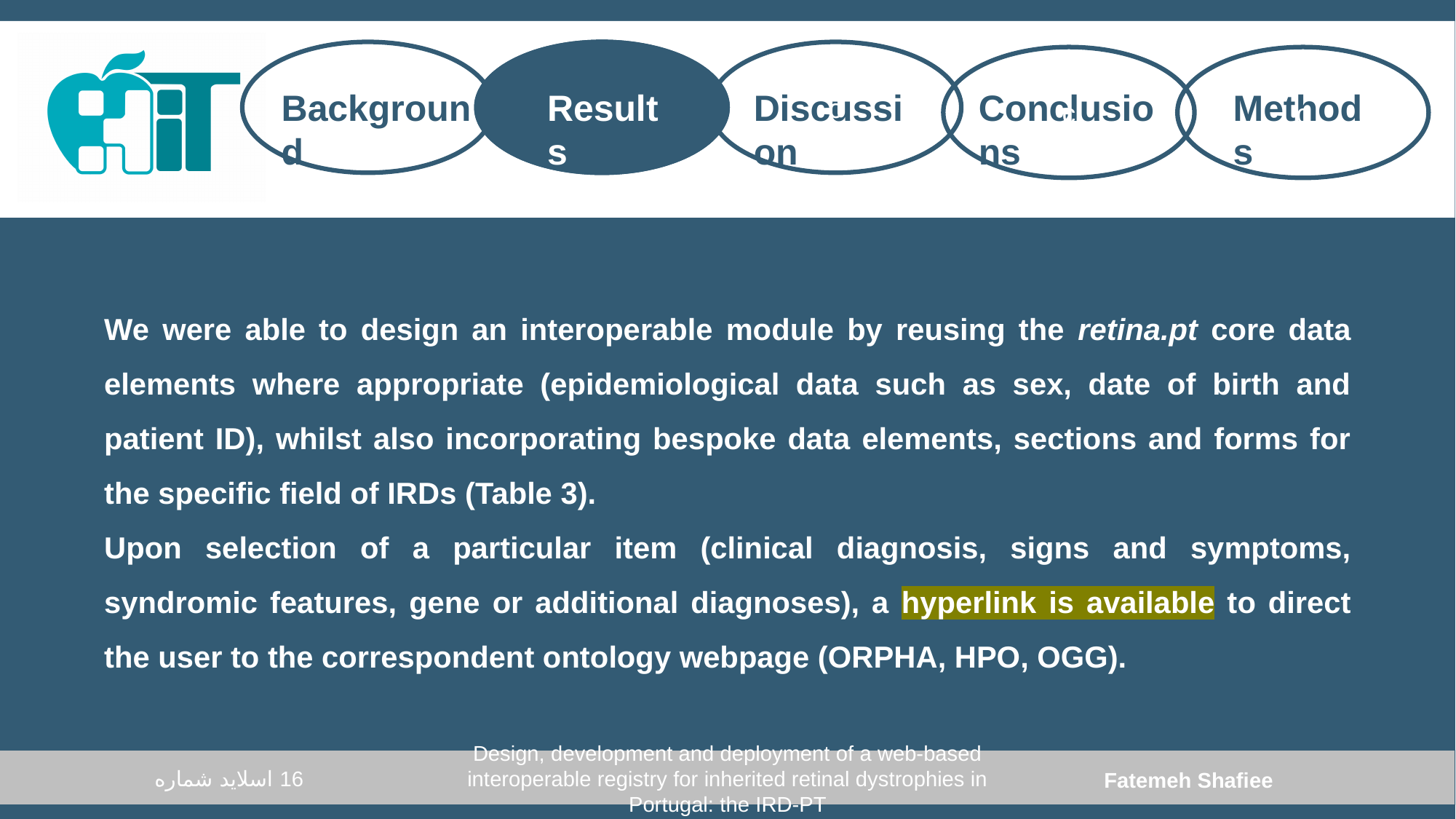

c

c
c
c
Results
Discussion
Conclusions
Methods
Results
Background
We were able to design an interoperable module by reusing the retina.pt core data elements where appropriate (epidemiological data such as sex, date of birth and patient ID), whilst also incorporating bespoke data elements, sections and forms for the specific field of IRDs (Table 3).
Upon selection of a particular item (clinical diagnosis, signs and symptoms, syndromic features, gene or additional diagnoses), a hyperlink is available to direct the user to the correspondent ontology webpage (ORPHA, HPO, OGG).
Design, development and deployment of a web‑based interoperable registry for inherited retinal dystrophies in Portugal: the IRD‑PT
اسلاید شماره 16
Fatemeh Shafiee